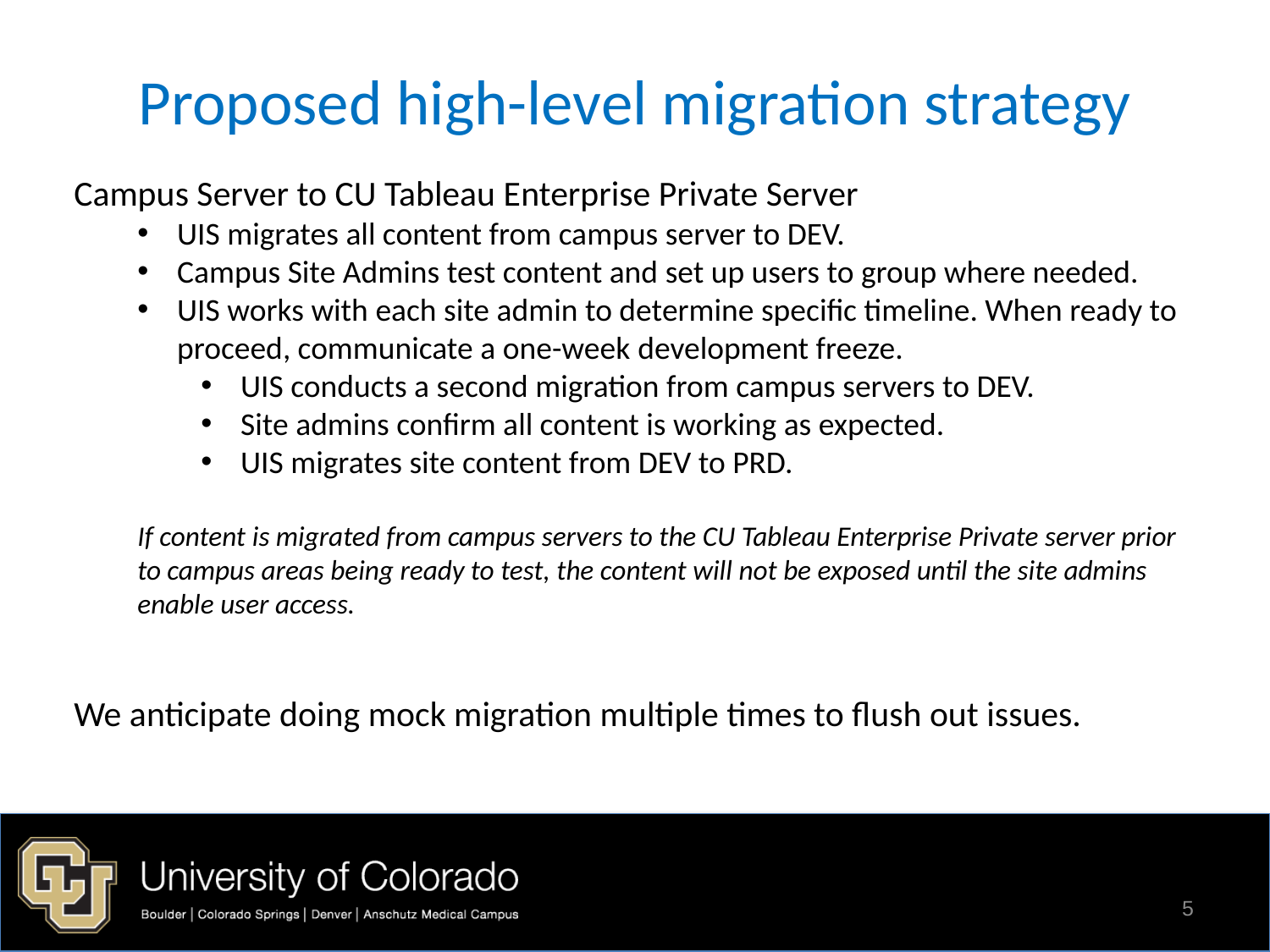

# Proposed high-level migration strategy

Campus Server to CU Tableau Enterprise Private Server
UIS migrates all content from campus server to DEV.
Campus Site Admins test content and set up users to group where needed.
UIS works with each site admin to determine specific timeline. When ready to proceed, communicate a one-week development freeze.
UIS conducts a second migration from campus servers to DEV.
Site admins confirm all content is working as expected.
UIS migrates site content from DEV to PRD.

If content is migrated from campus servers to the CU Tableau Enterprise Private server prior to campus areas being ready to test, the content will not be exposed until the site admins enable user access.

We anticipate doing mock migration multiple times to flush out issues.
5